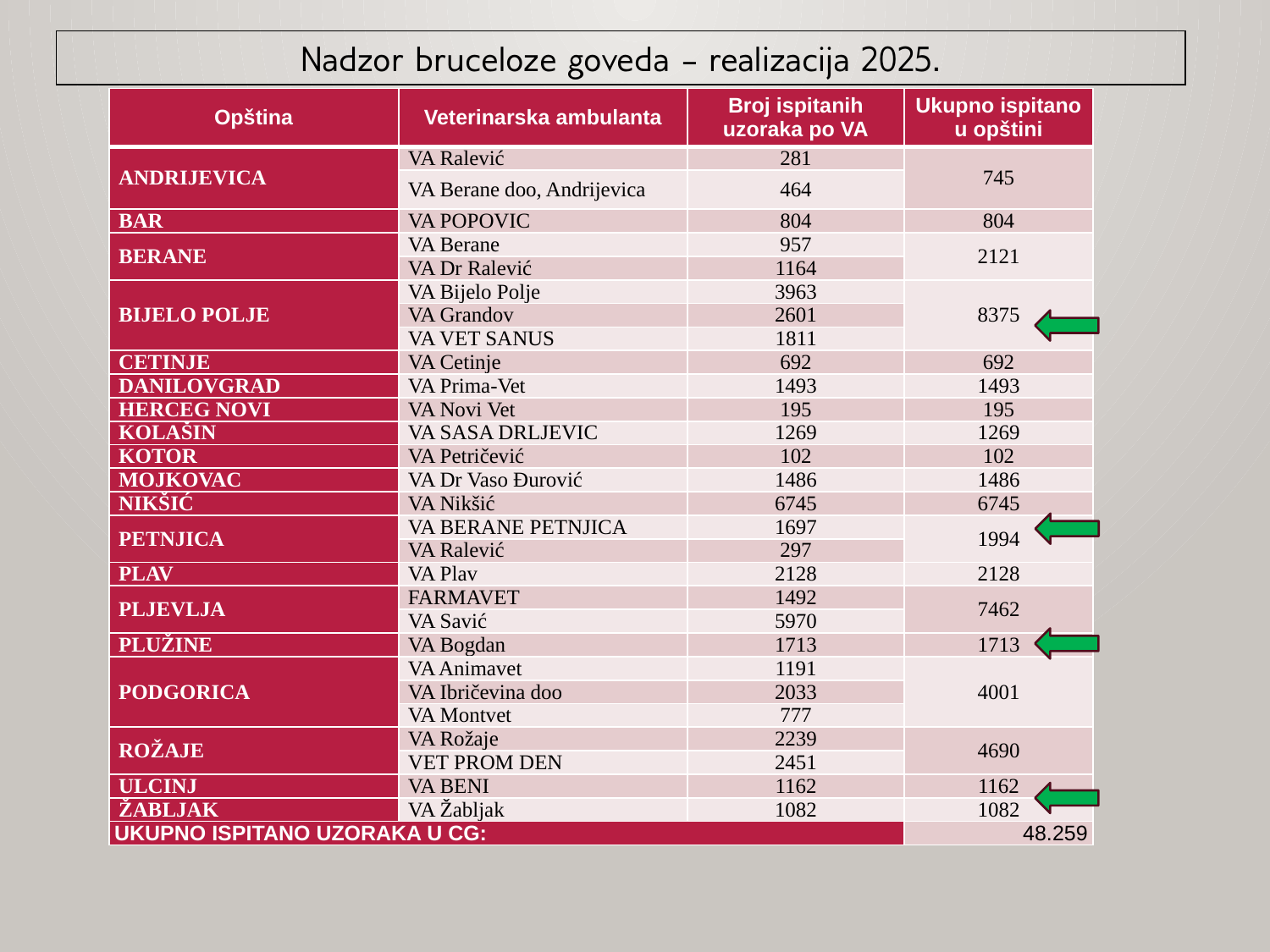

Nadzor bruceloze goveda – realizacija 2025.
| Opština | Veterinarska ambulanta | Broj ispitanih uzoraka po VA | Ukupno ispitano u opštini |
| --- | --- | --- | --- |
| ANDRIJEVICA | VA Ralević | 281 | 745 |
|  | VA Berane doo, Andrijevica | 464 |  |
| BAR | VA POPOVIC | 804 | 804 |
| BERANE | VA Berane | 957 | 2121 |
|  | VA Dr Ralević | 1164 |  |
| BIJELO POLJE | VA Bijelo Polje | 3963 | 8375 |
|  | VA Grandov | 2601 |  |
|  | VA VET SANUS | 1811 |  |
| CETINJE | VA Cetinje | 692 | 692 |
| DANILOVGRAD | VA Prima-Vet | 1493 | 1493 |
| HERCEG NOVI | VA Novi Vet | 195 | 195 |
| KOLAŠIN | VA SASA DRLJEVIC | 1269 | 1269 |
| KOTOR | VA Petričević | 102 | 102 |
| MOJKOVAC | VA Dr Vaso Đurović | 1486 | 1486 |
| NIKŠIĆ | VA Nikšić | 6745 | 6745 |
| PETNJICA | VA BERANE PETNJICA | 1697 | 1994 |
|  | VA Ralević | 297 |  |
| PLAV | VA Plav | 2128 | 2128 |
| PLJEVLJA | FARMAVET | 1492 | 7462 |
|  | VA Savić | 5970 |  |
| PLUŽINE | VA Bogdan | 1713 | 1713 |
| PODGORICA | VA Animavet | 1191 | 4001 |
|  | VA Ibričevina doo | 2033 |  |
|  | VA Montvet | 777 |  |
| ROŽAJE | VA Rožaje | 2239 | 4690 |
|  | VET PROM DEN | 2451 |  |
| ULCINJ | VA BENI | 1162 | 1162 |
| ŽABLJAK | VA Žabljak | 1082 | 1082 |
| UKUPNO ISPITANO UZORAKA U CG: |  |  | 48.259 |